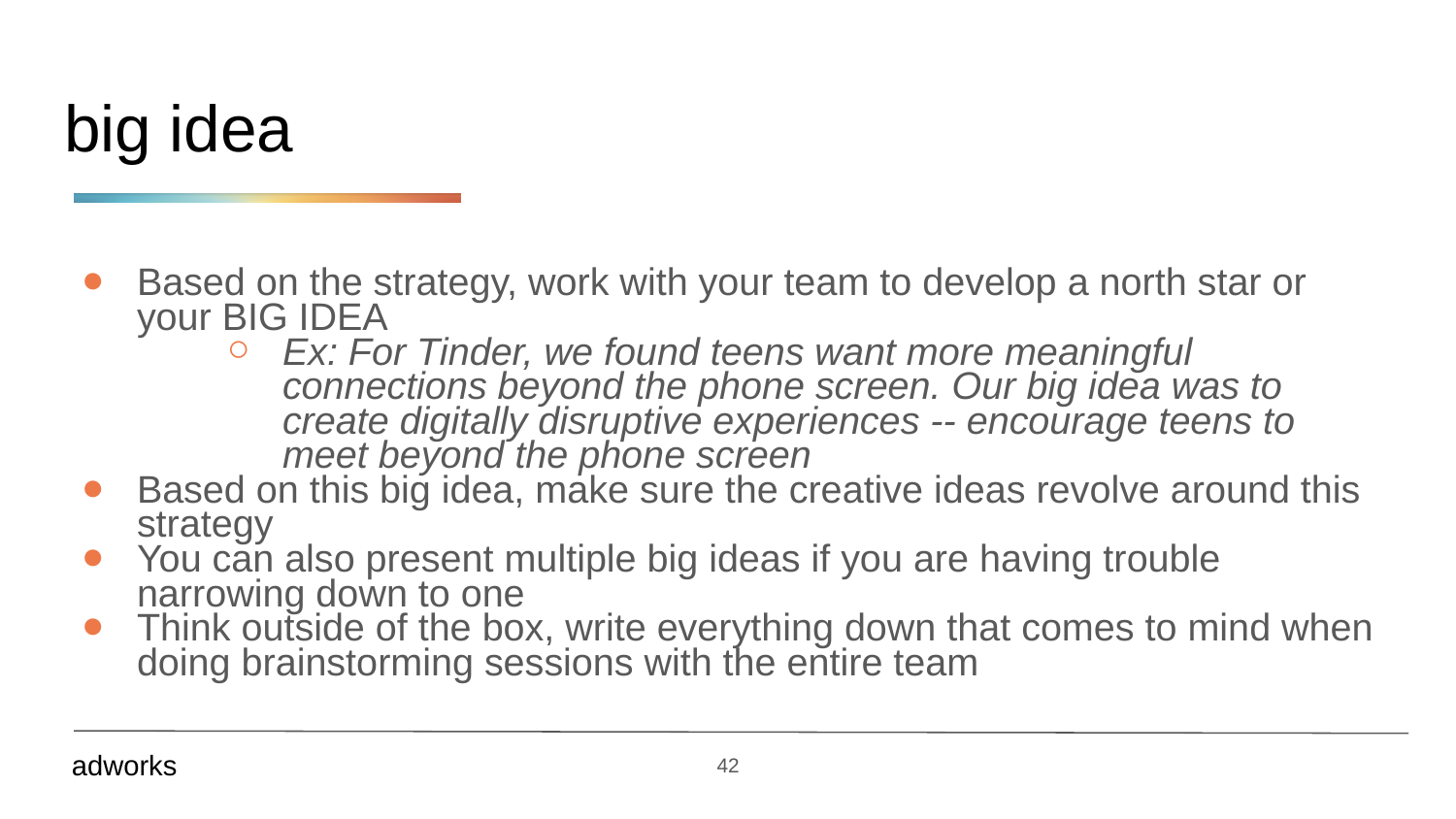

# big idea

Based on the strategy, work with your team to develop a north star or your BIG IDEA
Ex: For Tinder, we found teens want more meaningful connections beyond the phone screen. Our big idea was to create digitally disruptive experiences -- encourage teens to meet beyond the phone screen
Based on this big idea, make sure the creative ideas revolve around this strategy
You can also present multiple big ideas if you are having trouble narrowing down to one
Think outside of the box, write everything down that comes to mind when doing brainstorming sessions with the entire team

42